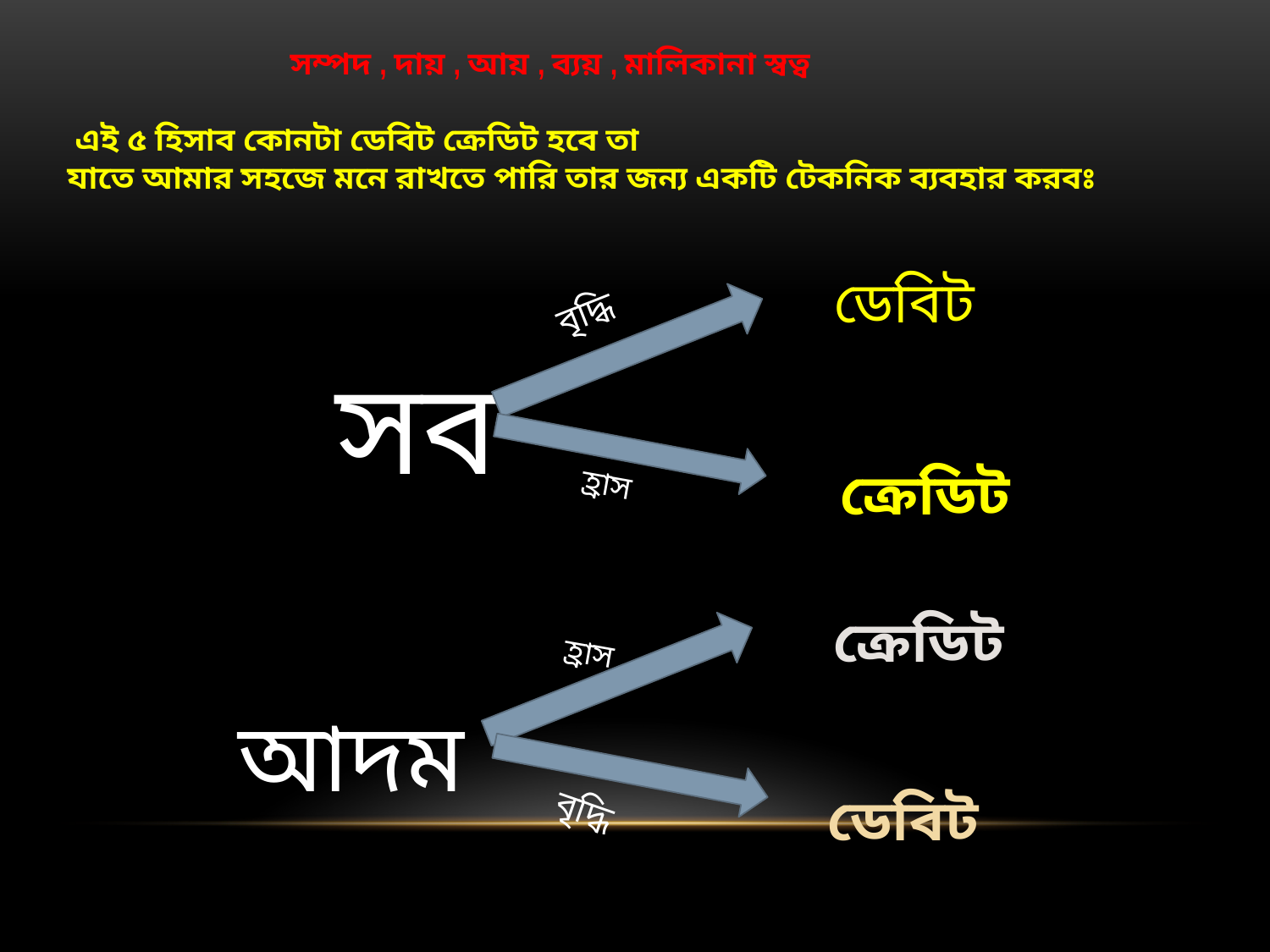

সম্পদ , দায় , আয় , ব্যয় , মালিকানা স্বত্ব

 এই ৫ হিসাব কোনটা ডেবিট ক্রেডিট হবে তা
যাতে আমার সহজে মনে রাখতে পারি তার জন্য একটি টেকনিক ব্যবহার করবঃ
ডেবিট
বৃদ্ধি

সব

ক্রেডিট
হ্রাস
ক্রেডিট
হ্রাস

 আদম

ডেবিট
বৃদ্ধি